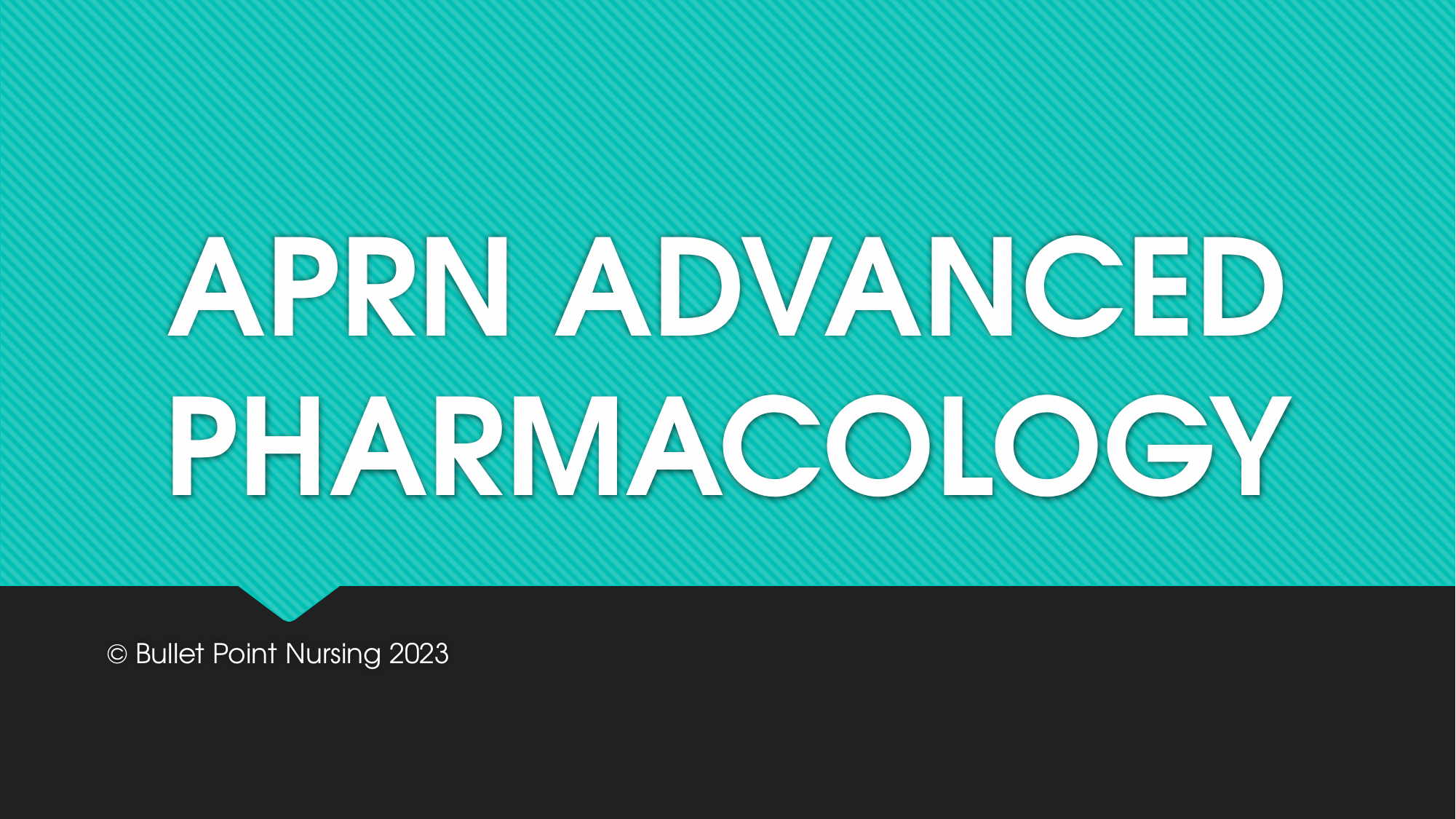

# APRN ADVANCED PHARMACOLOGY
© Bullet Point Nursing 2023